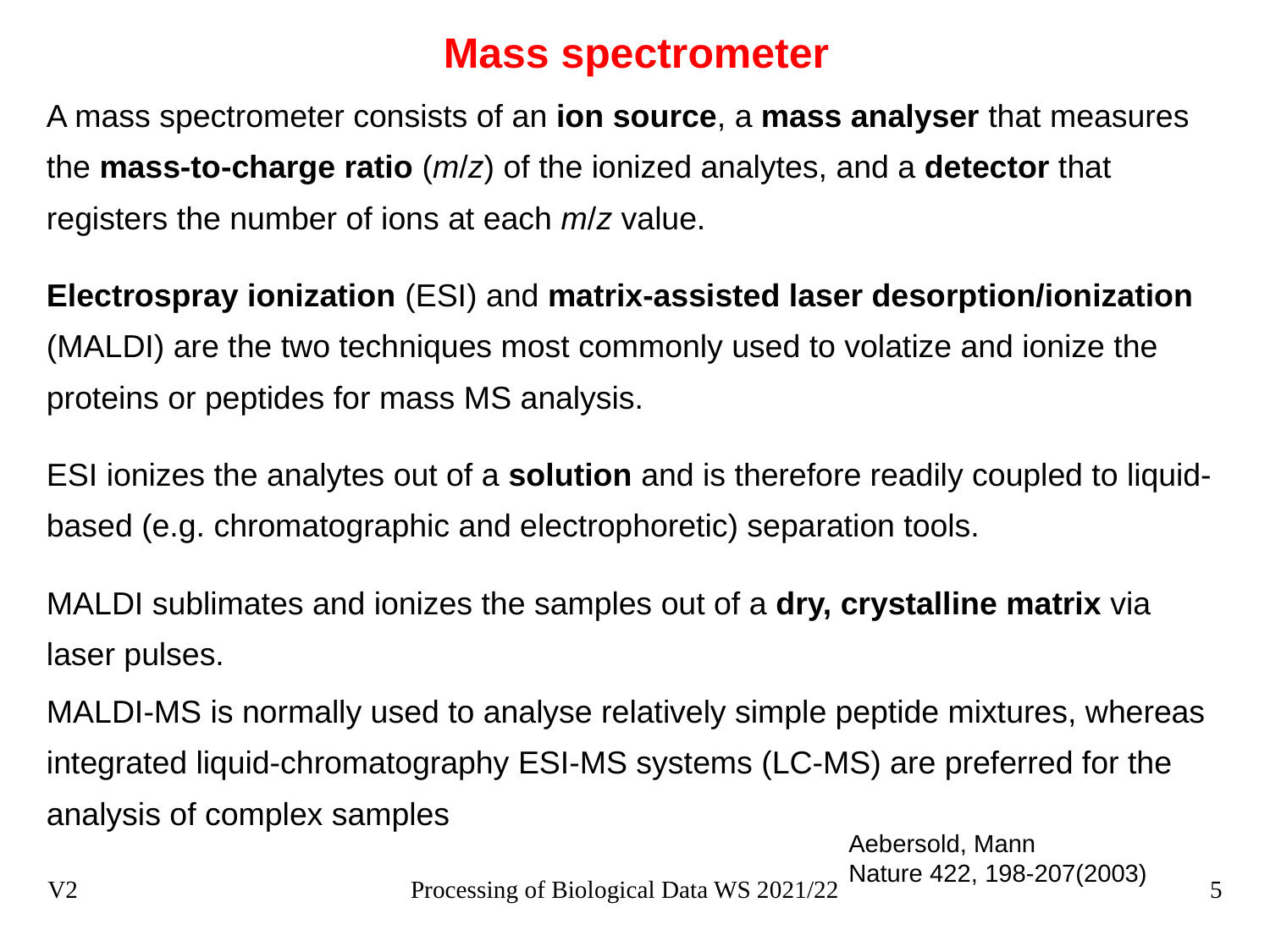

# Mass spectrometer
A mass spectrometer consists of an ion source, a mass analyser that measures the mass-to-charge ratio (m/z) of the ionized analytes, and a detector that registers the number of ions at each m/z value.

Electrospray ionization (ESI) and matrix-assisted laser desorption/ionization (MALDI) are the two techniques most commonly used to volatize and ionize the proteins or peptides for mass MS analysis.

ESI ionizes the analytes out of a solution and is therefore readily coupled to liquid-based (e.g. chromatographic and electrophoretic) separation tools.

MALDI sublimates and ionizes the samples out of a dry, crystalline matrix via laser pulses.
MALDI-MS is normally used to analyse relatively simple peptide mixtures, whereas integrated liquid-chromatography ESI-MS systems (LC-MS) are preferred for the analysis of complex samples
Aebersold, Mann
Nature 422, 198-207(2003)
V2
Processing of Biological Data WS 2021/22
5